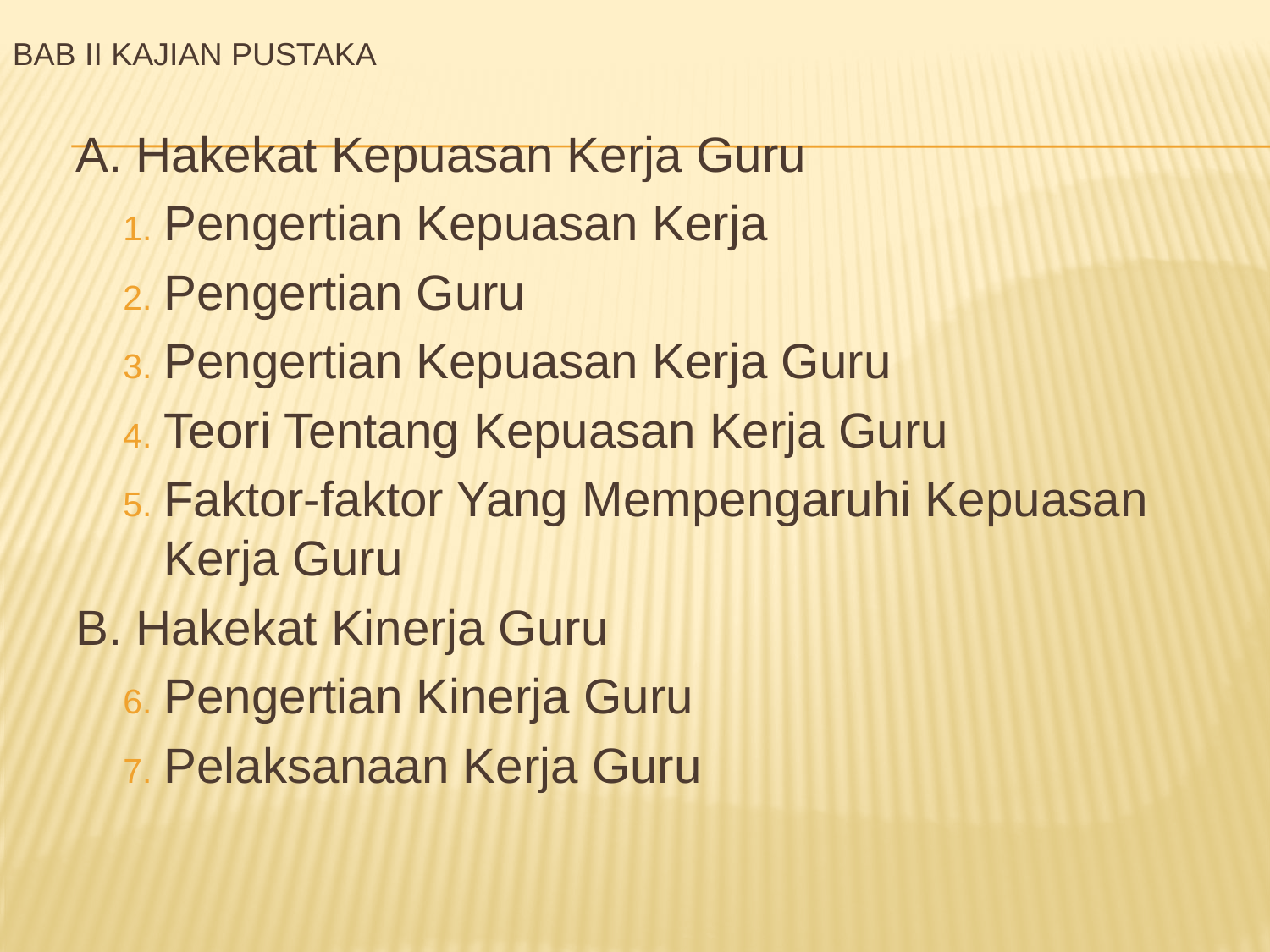

# BAB II KAJIAN PUSTAKA
A. Hakekat Kepuasan Kerja Guru
Pengertian Kepuasan Kerja
Pengertian Guru
Pengertian Kepuasan Kerja Guru
Teori Tentang Kepuasan Kerja Guru
Faktor-faktor Yang Mempengaruhi Kepuasan Kerja Guru
B. Hakekat Kinerja Guru
Pengertian Kinerja Guru
Pelaksanaan Kerja Guru